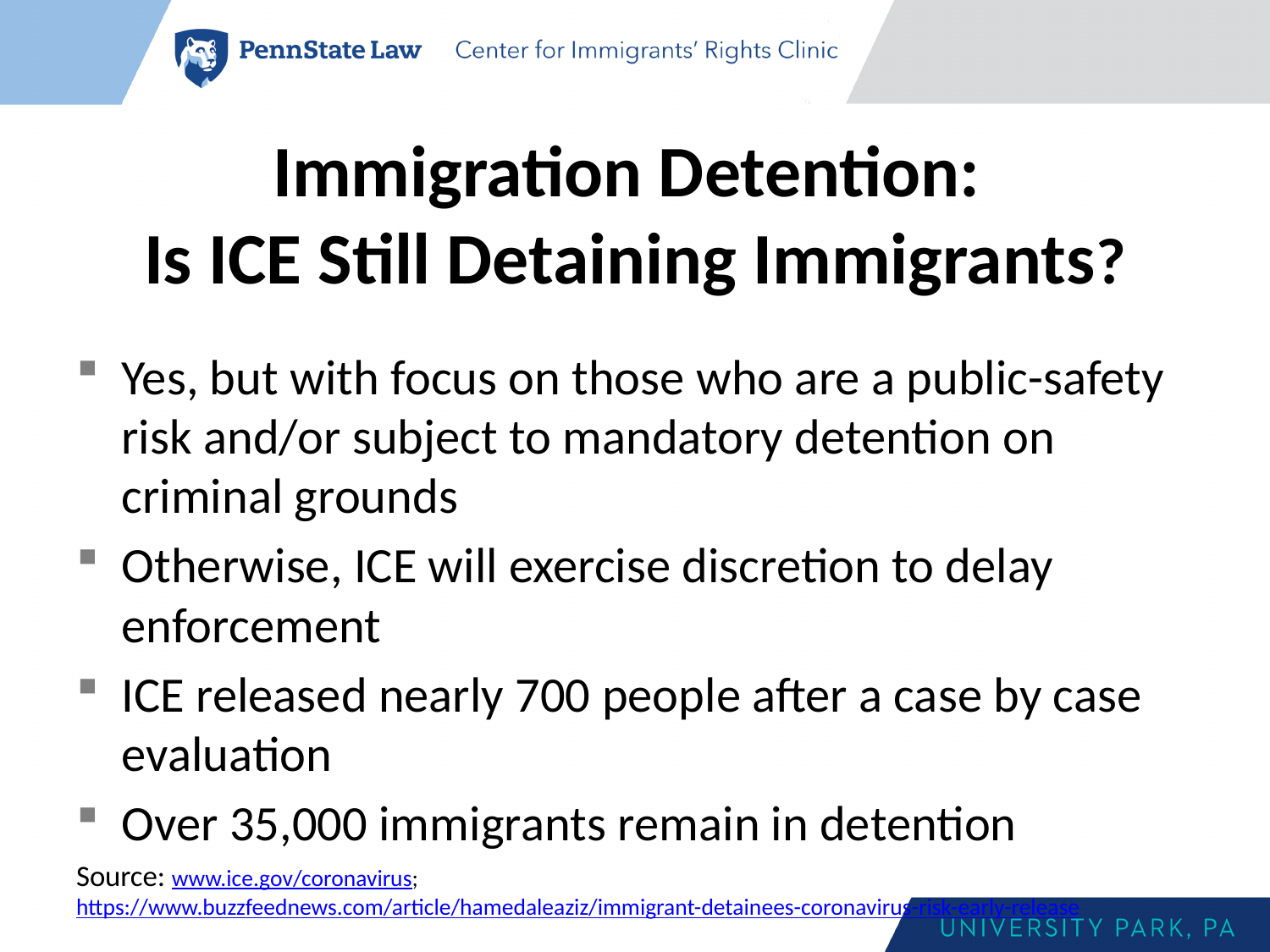

# Immigration Detention: Is ICE Still Detaining Immigrants?
Yes, but with focus on those who are a public-safety risk and/or subject to mandatory detention on criminal grounds
Otherwise, ICE will exercise discretion to delay enforcement
ICE released nearly 700 people after a case by case evaluation
Over 35,000 immigrants remain in detention
Source: www.ice.gov/coronavirus; https://www.buzzfeednews.com/article/hamedaleaziz/immigrant-detainees-coronavirus-risk-early-release